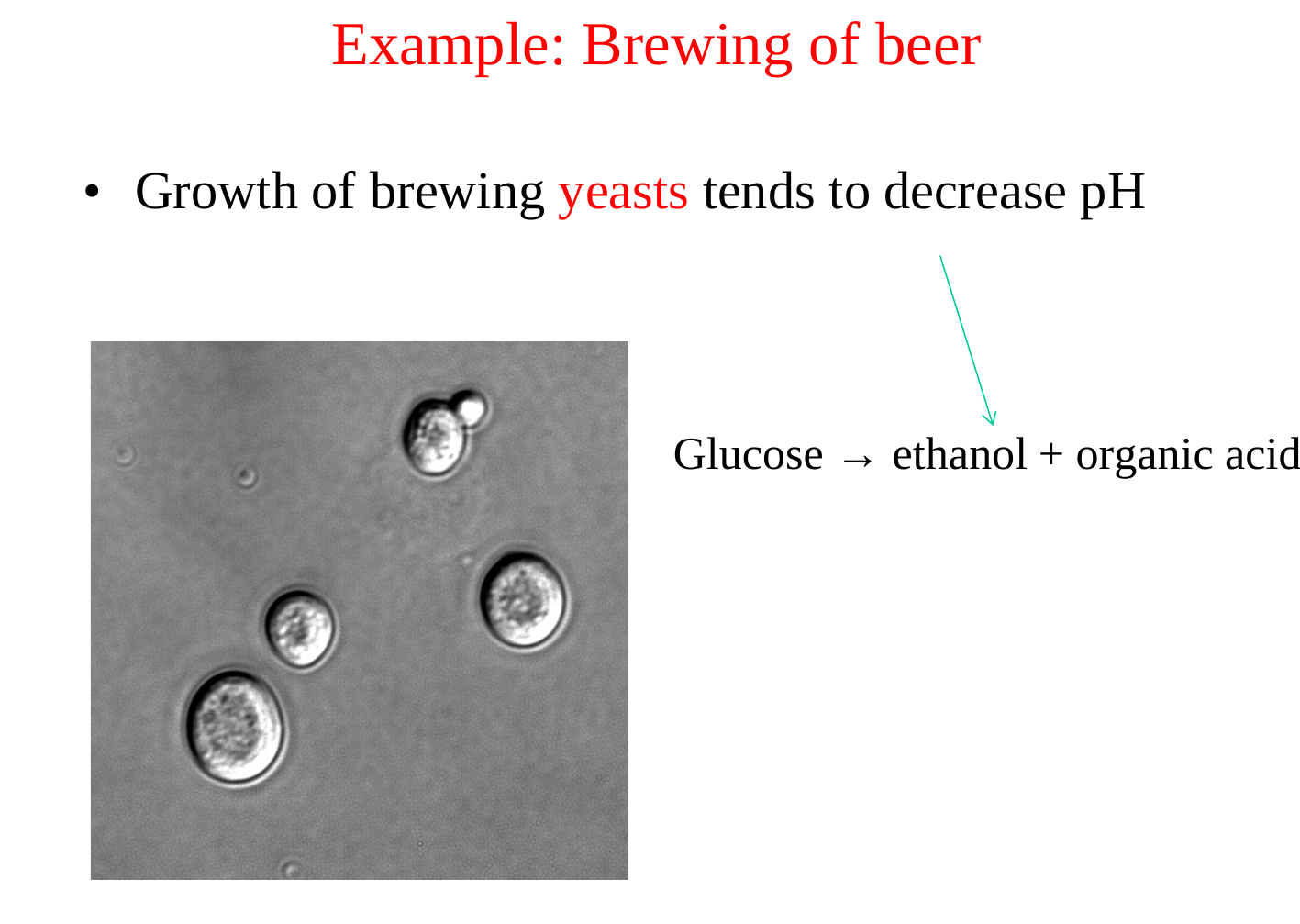

Example: Brewing of beer
•
Growth
of
brewing
yeasts tends to
decrease
pH

Glucose
→
ethanol
+
organic
acid